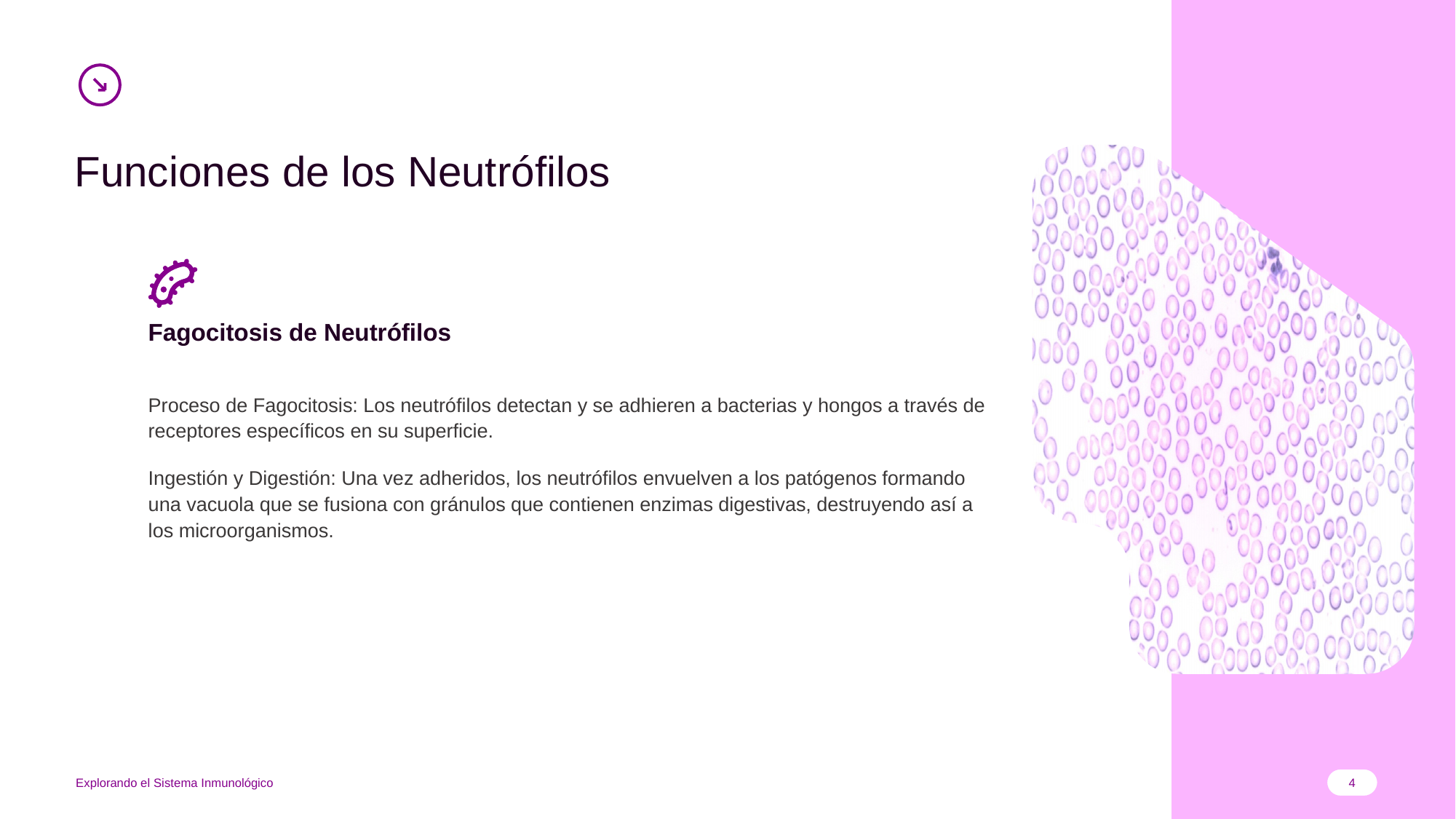

Funciones de los Neutrófilos

Fagocitosis de Neutrófilos
Proceso de Fagocitosis: Los neutrófilos detectan y se adhieren a bacterias y hongos a través de receptores específicos en su superficie.
Ingestión y Digestión: Una vez adheridos, los neutrófilos envuelven a los patógenos formando una vacuola que se fusiona con gránulos que contienen enzimas digestivas, destruyendo así a los microorganismos.
4
Explorando el Sistema Inmunológico